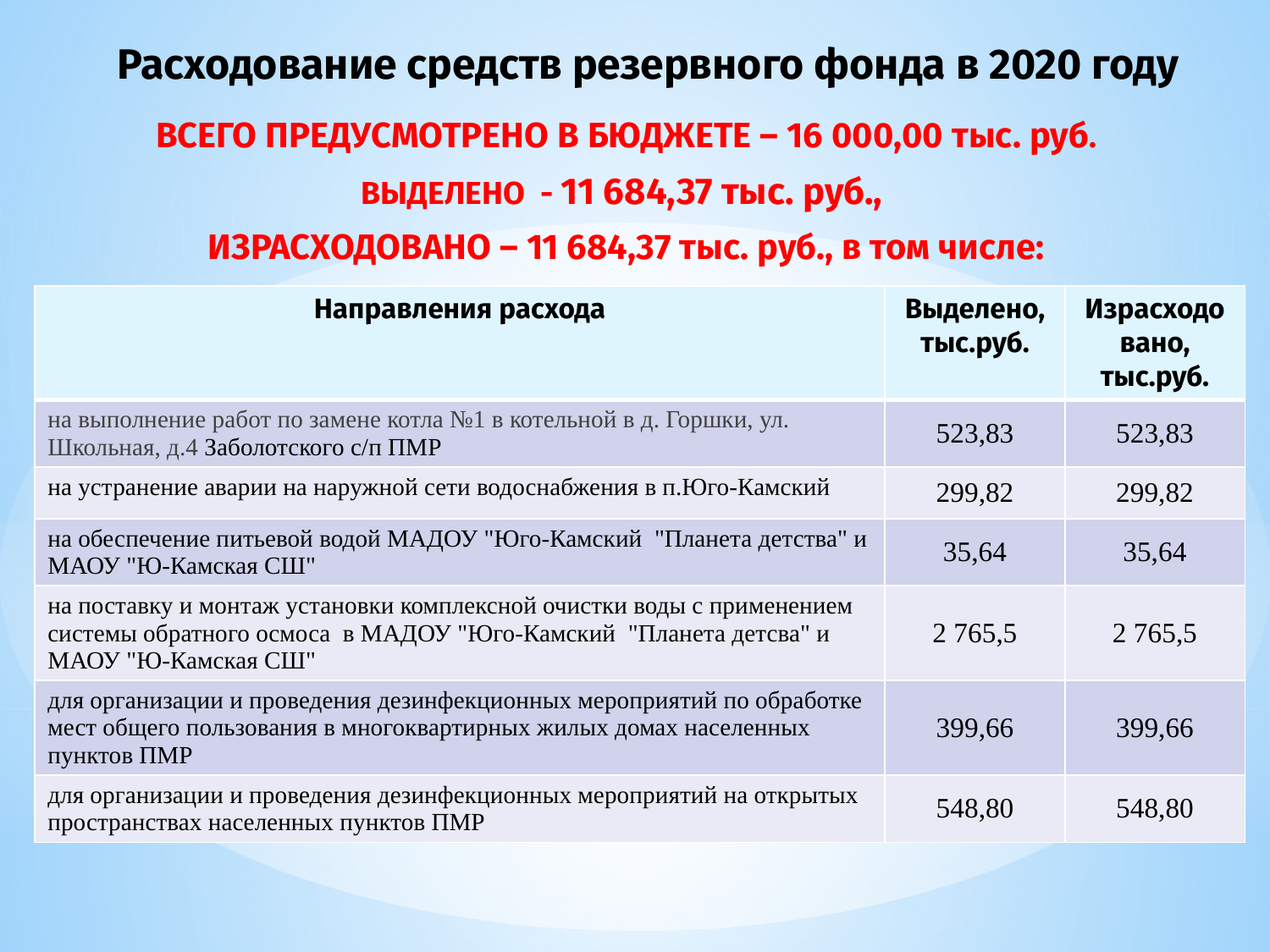

# Расходование средств резервного фонда в 2020 году

ВСЕГО ПРЕДУСМОТРЕНО В БЮДЖЕТЕ – 16 000,00 тыс. руб.
ВЫДЕЛЕНО  - 11 684,37 тыс. руб.,
ИЗРАСХОДОВАНО – 11 684,37 тыс. руб., в том числе:

| Направления расхода | Выделено, тыс.руб. | Израсходовано, тыс.руб. |
| --- | --- | --- |
| на выполнение работ по замене котла №1 в котельной в д. Горшки, ул. Школьная, д.4 Заболотского с/п ПМР | 523,83 | 523,83 |
| на устранение аварии на наружной сети водоснабжения в п.Юго-Камский | 299,82 | 299,82 |
| на обеспечение питьевой водой МАДОУ "Юго-Камский "Планета детства" и МАОУ "Ю-Камская СШ" | 35,64 | 35,64 |
| на поставку и монтаж установки комплексной очистки воды с применением системы обратного осмоса в МАДОУ "Юго-Камский "Планета детсва" и МАОУ "Ю-Камская СШ" | 2 765,5 | 2 765,5 |
| для организации и проведения дезинфекционных мероприятий по обработке мест общего пользования в многоквартирных жилых домах населенных пунктов ПМР | 399,66 | 399,66 |
| для организации и проведения дезинфекционных мероприятий на открытых пространствах населенных пунктов ПМР | 548,80 | 548,80 |